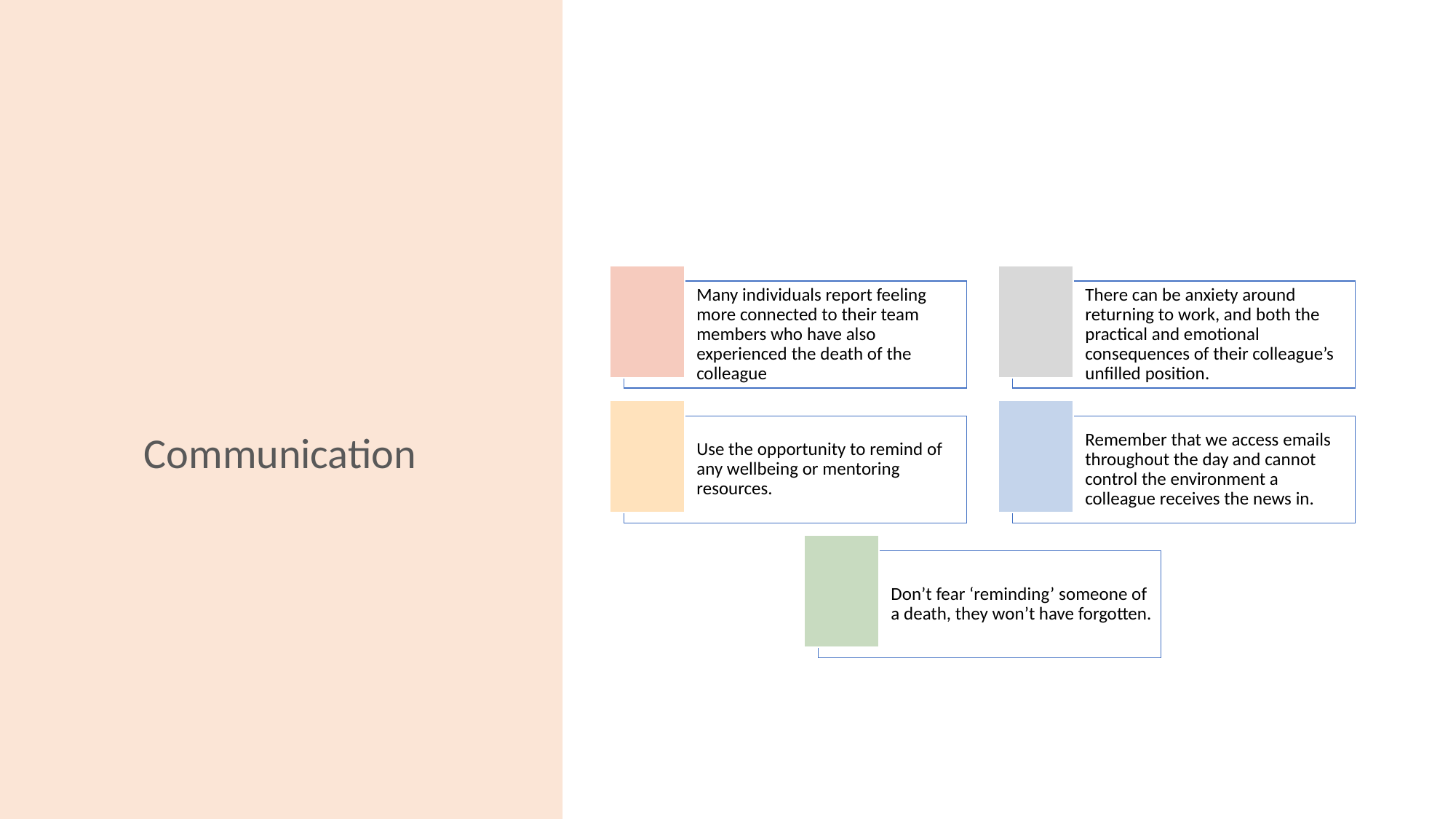

# Communication
Many individuals report feeling more connected to their team members who have also experienced the death of the colleague
There can be anxiety around returning to work, and both the practical and emotional consequences of their colleague’s unfilled position.
Use the opportunity to remind of any wellbeing or mentoring resources.
Remember that we access emails throughout the day and cannot control the environment a colleague receives the news in.
Don’t fear ‘reminding’ someone of a death, they won’t have forgotten.